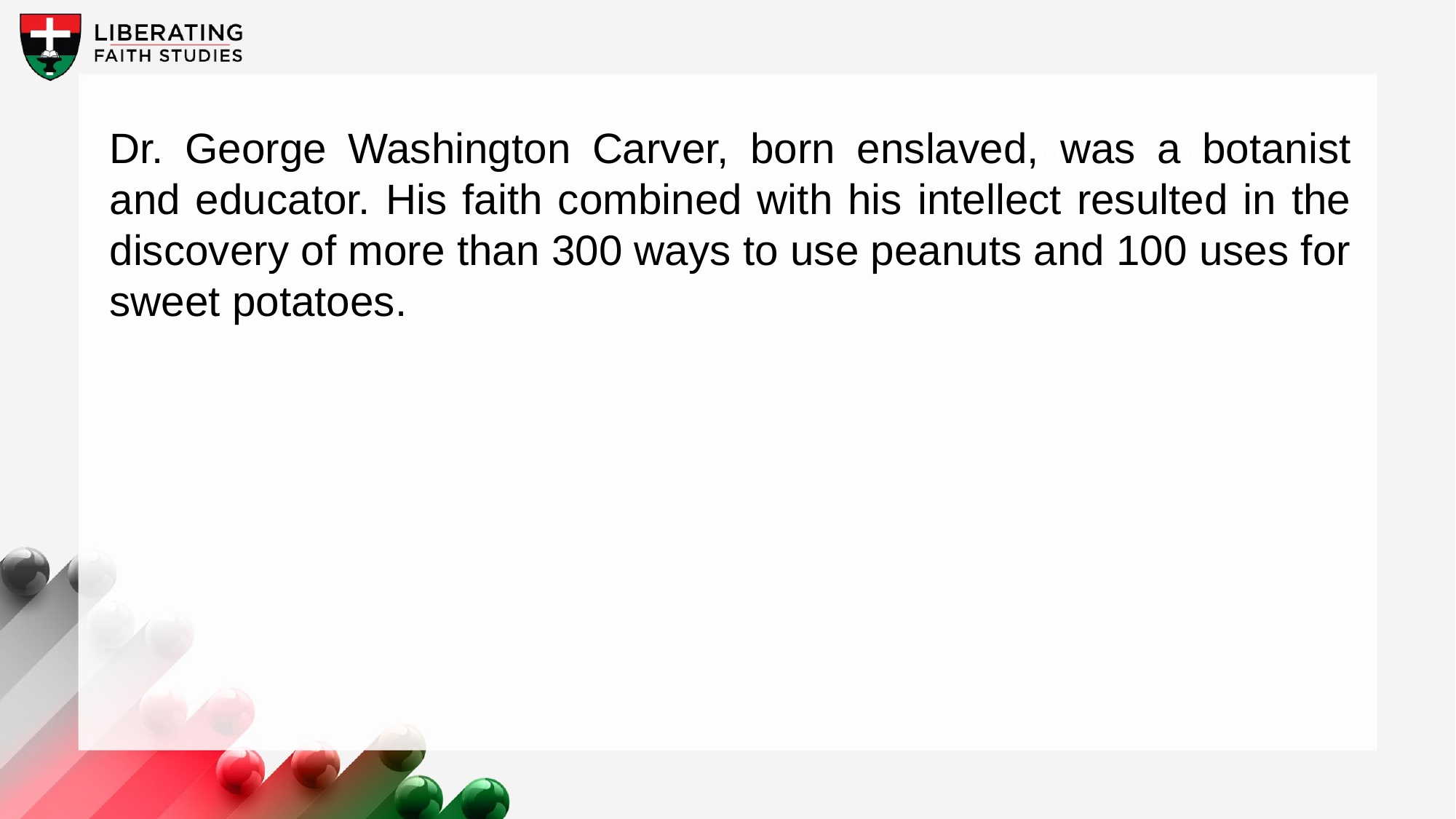

Dr. George Washington Carver, born enslaved, was a botanist and educator. His faith combined with his intellect resulted in the discovery of more than 300 ways to use peanuts and 100 uses for sweet potatoes.
A wonderful serenity has taken possession